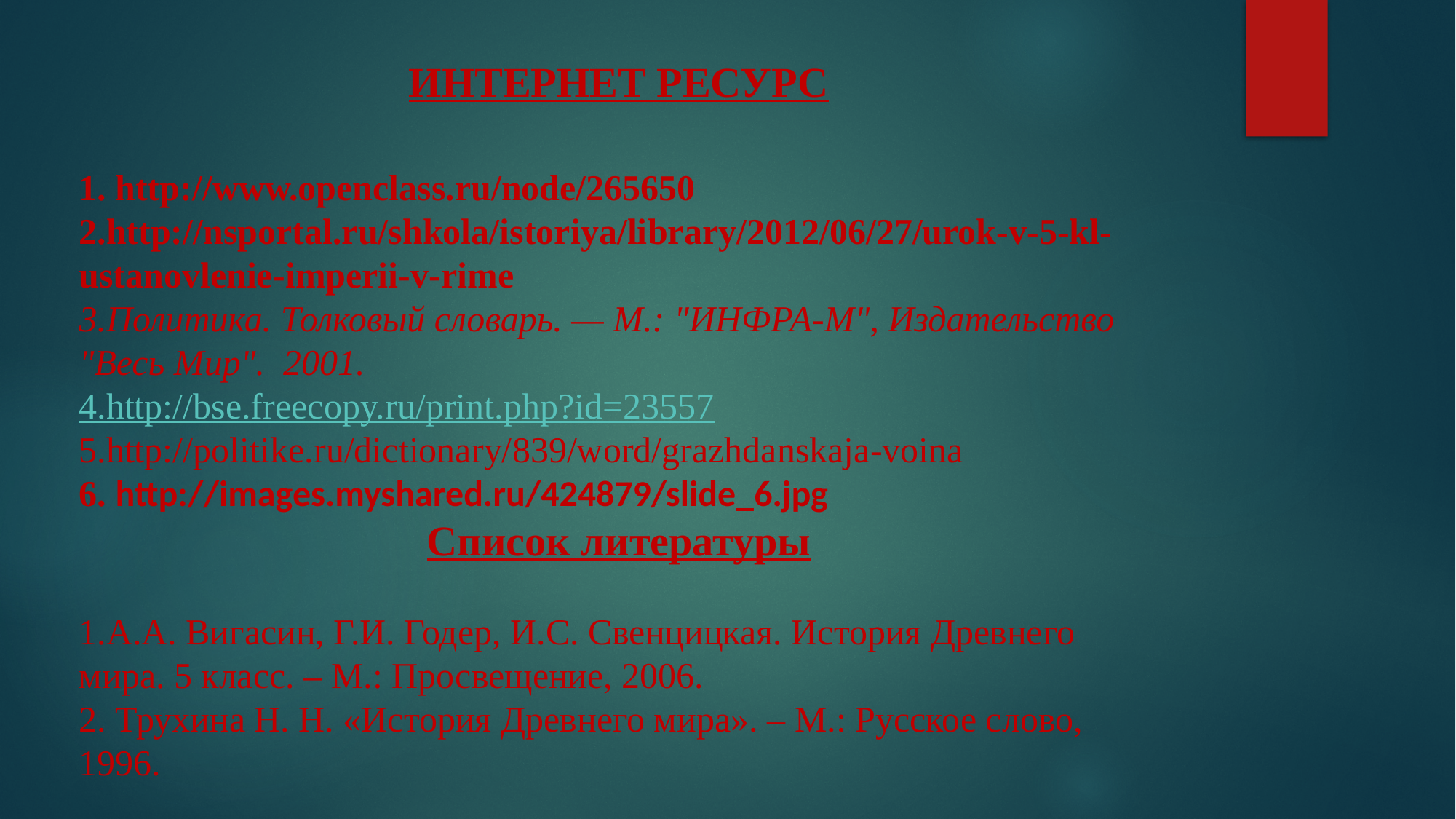

ИНТЕРНЕТ РЕСУРС

1. http://www.openclass.ru/node/265650
2.http://nsportal.ru/shkola/istoriya/library/2012/06/27/urok-v-5-kl-ustanovlenie-imperii-v-rime
3.Политика. Толковый словарь. — М.: "ИНФРА-М", Издательство "Весь Мир".  2001.
4.http://bse.freecopy.ru/print.php?id=23557
5.http://politike.ru/dictionary/839/word/grazhdanskaja-voina
6. http://images.myshared.ru/424879/slide_6.jpg
Список литературы

1.А.А. Вигасин, Г.И. Годер, И.С. Свенцицкая. История Древнего мира. 5 класс. – М.: Просвещение, 2006.
2. Трухина Н. Н. «История Древнего мира». – М.: Русское слово, 1996.